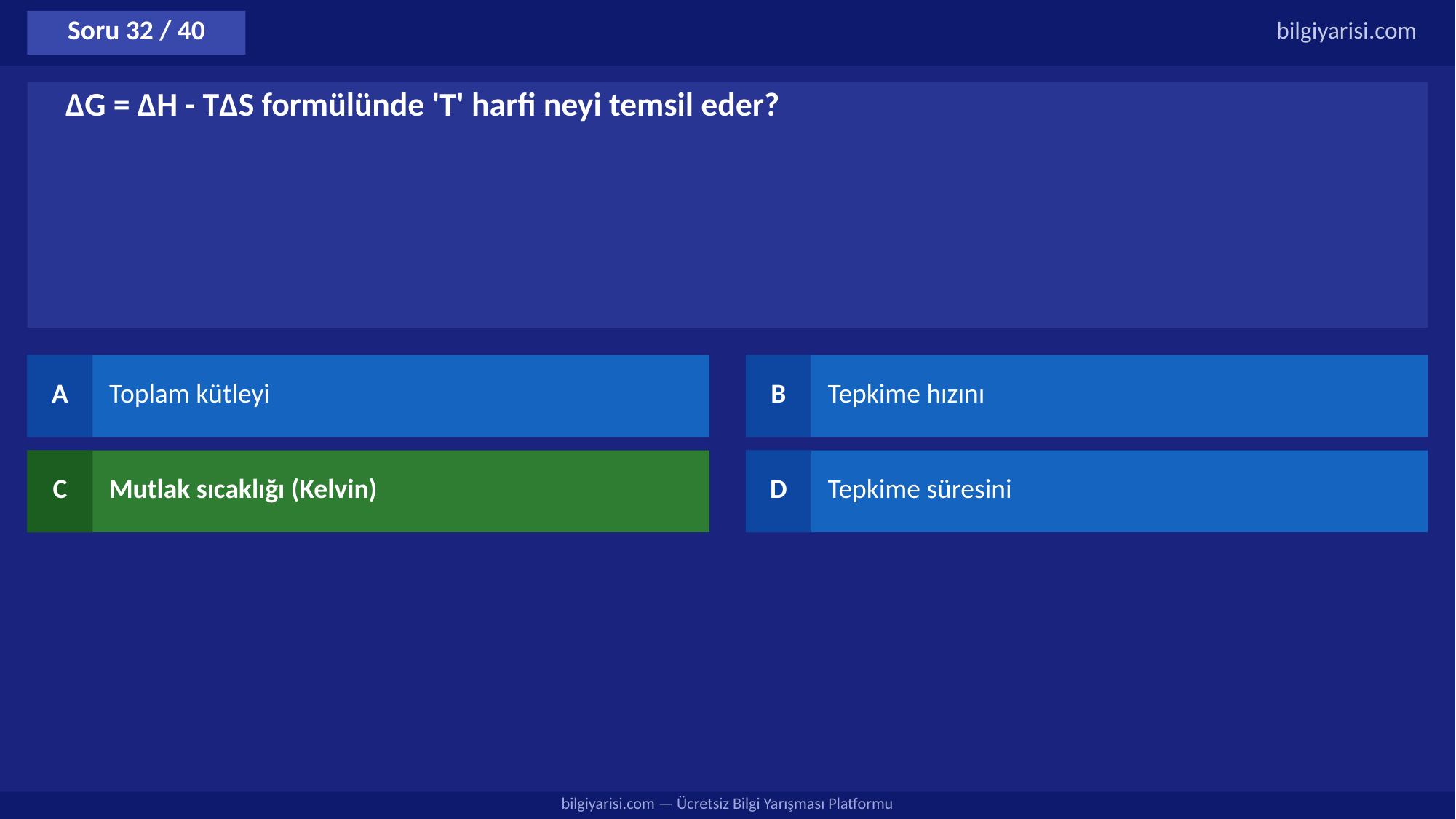

Soru 32 / 40
bilgiyarisi.com

ΔG = ΔH - TΔS formülünde 'T' harfi neyi temsil eder?

A
Toplam kütleyi

B
Tepkime hızını

C
Mutlak sıcaklığı (Kelvin)

D
Tepkime süresini
bilgiyarisi.com — Ücretsiz Bilgi Yarışması Platformu